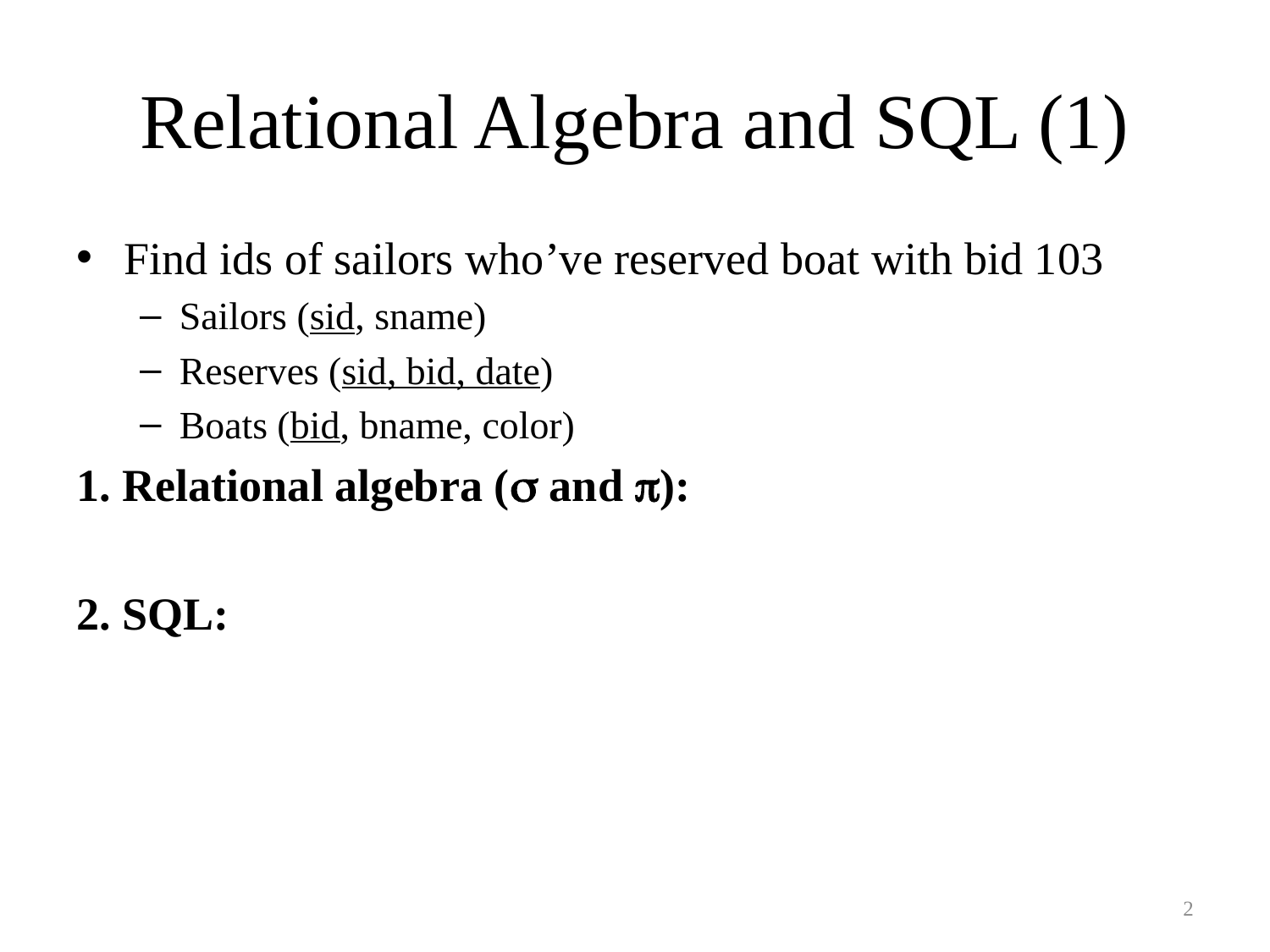

# Relational Algebra and SQL (1)
Find ids of sailors who’ve reserved boat with bid 103
Sailors (sid, sname)
Reserves (sid, bid, date)
Boats (bid, bname, color)
1. Relational algebra (σ and π):

2. SQL:
2